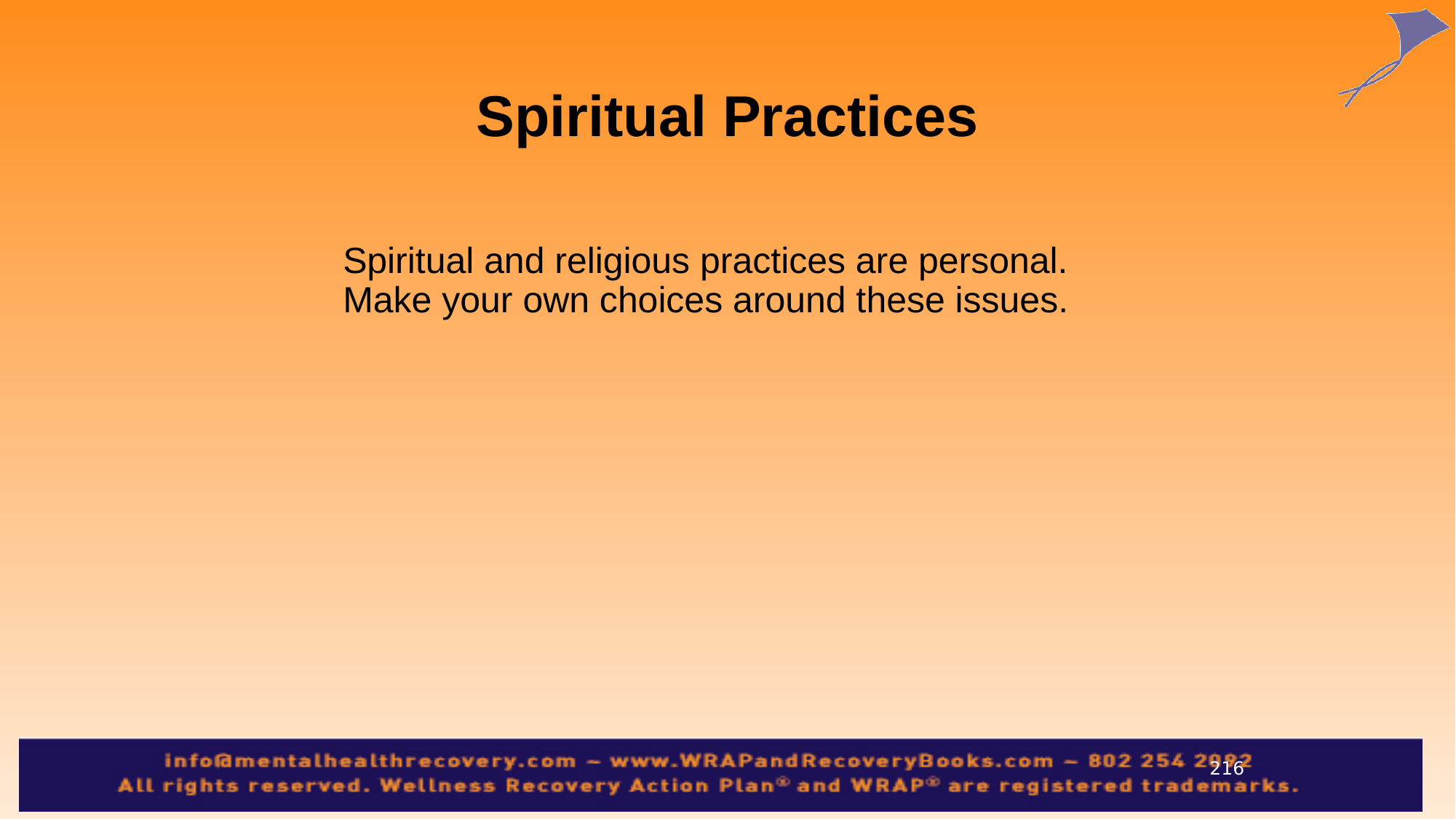

Spiritual Practices
	Spiritual and religious practices are personal.  Make your own choices around these issues.

216